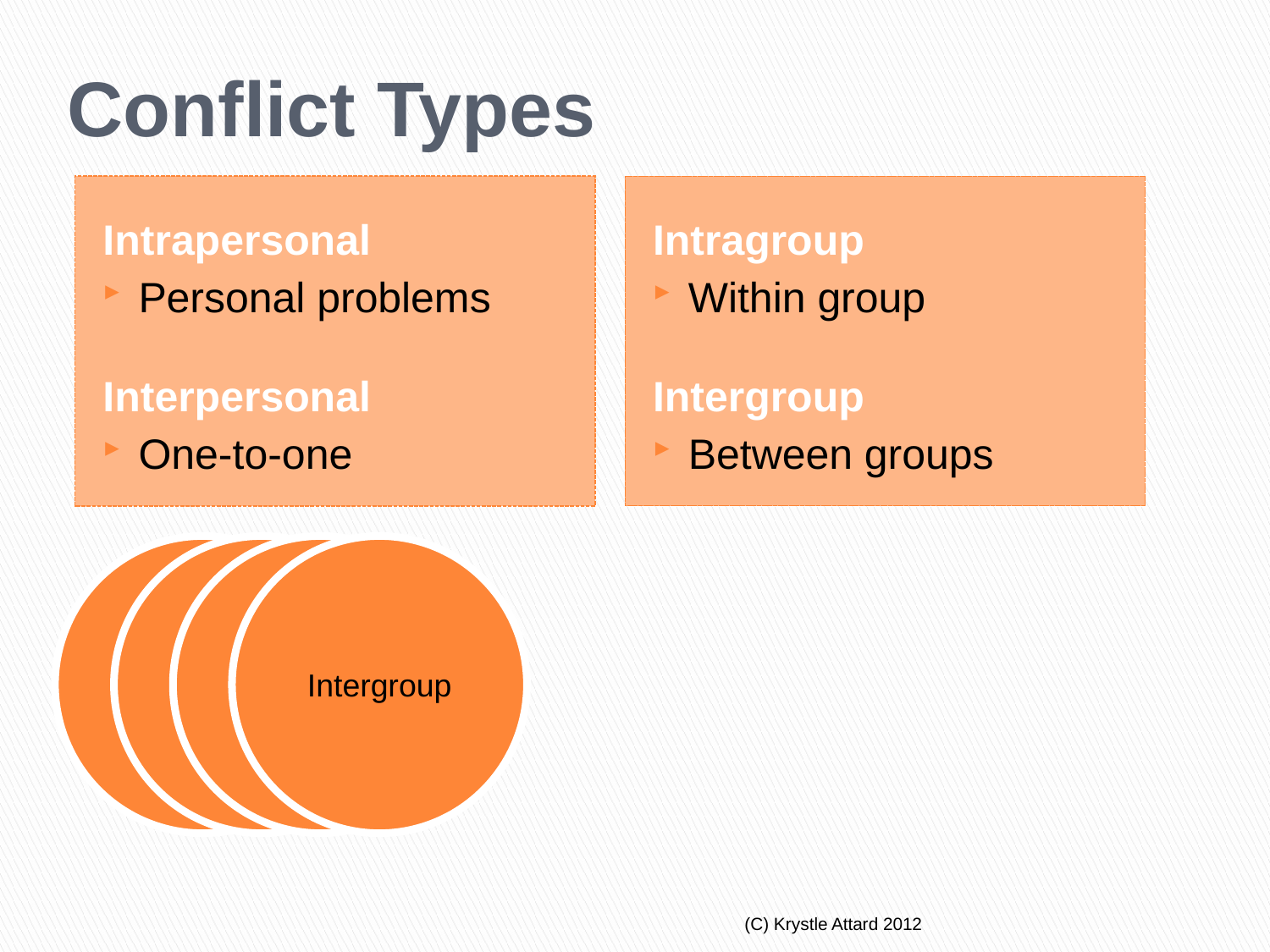

# Conflict Types

Intrapersonal
Personal problems

Interpersonal
One-to-one

Intragroup
Within group

Intergroup
Between groups
Intrapersonal
Interpersonal
Intragroup
Intergroup
(C) Krystle Attard 2012